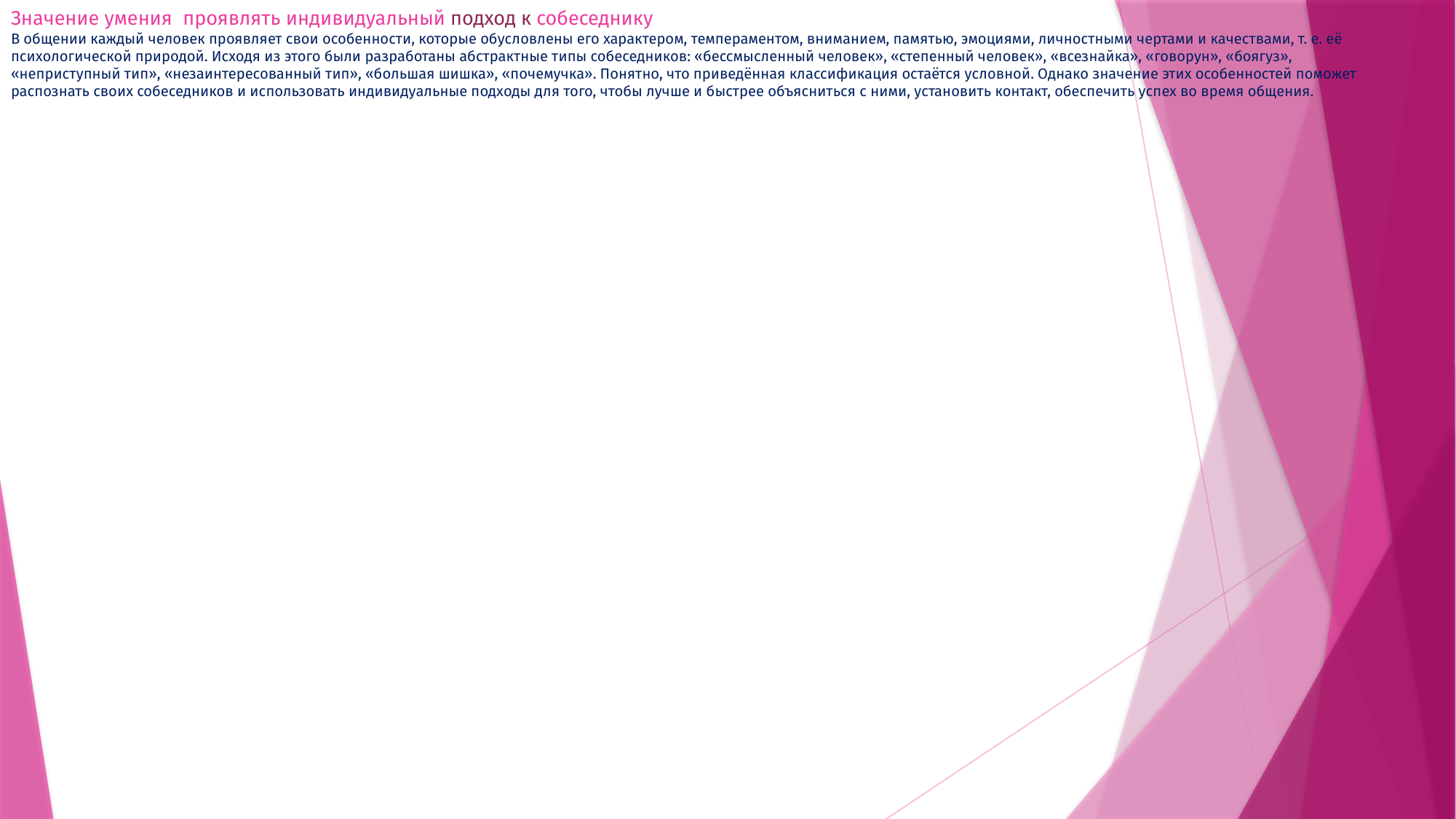

# Значение умения  проявлять индивидуальный подход к собеседнику В общении каждый человек проявляет свои особенности, которые обусловлены его характером, темпераментом, вниманием, памятью, эмоциями, личностными чертами и качествами, т. е. её психологической природой. Исходя из этого были разработаны абстрактные типы собеседников: «бессмысленный человек», «степенный человек», «всезнайка», «говорун», «боягуз», «неприступный тип», «незаинтересованный тип», «большая шишка», «почемучка». Понятно, что приведённая классификация остаётся условной. Однако значение этих особенностей поможет распознать своих собеседников и использовать индивидуальные подходы для того, чтобы лучше и быстрее объясниться с ними, установить контакт, обеспечить успех во время общения.